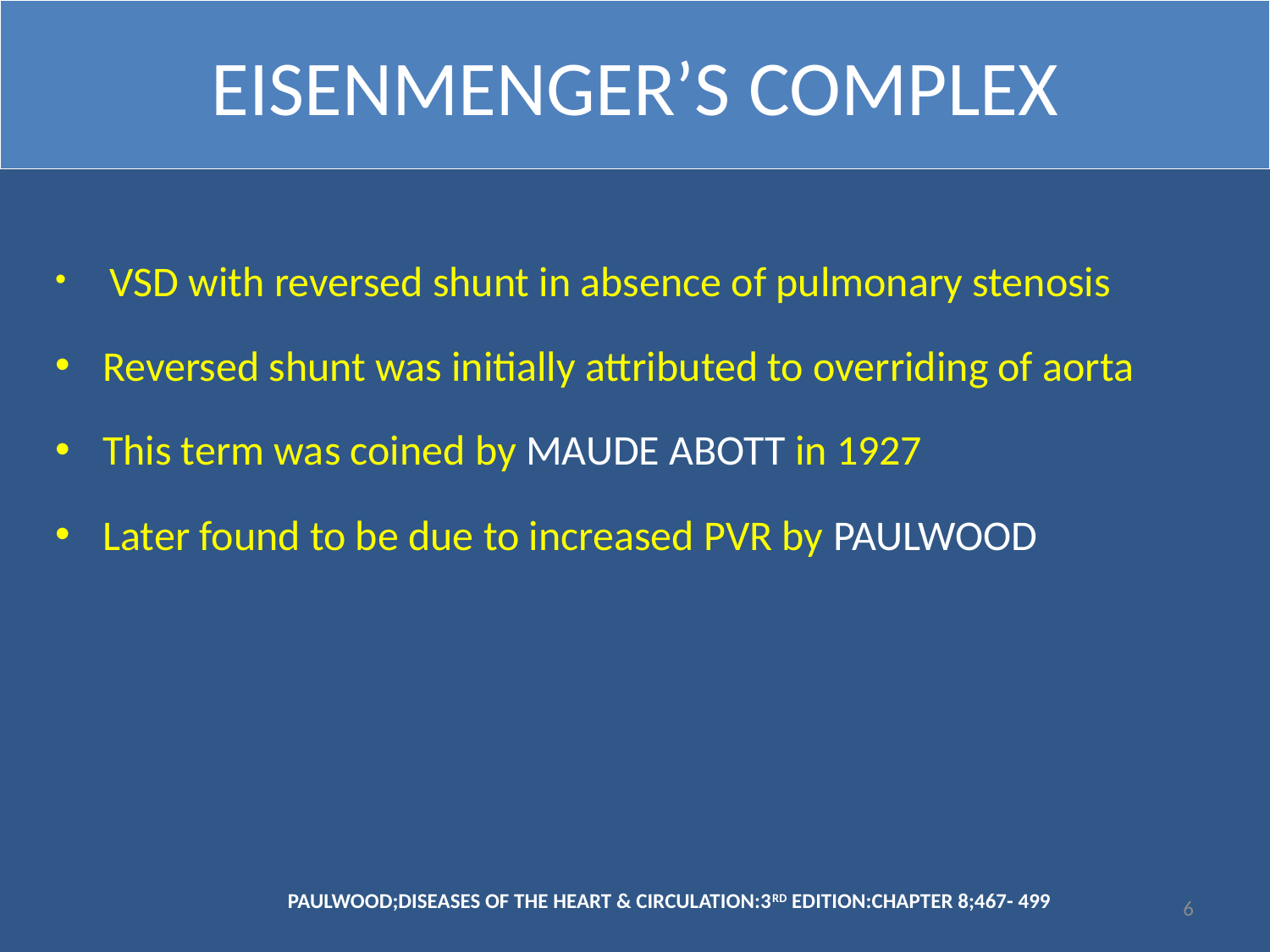

# EISENMENGER’S COMPLEX
 VSD with reversed shunt in absence of pulmonary stenosis
Reversed shunt was initially attributed to overriding of aorta
This term was coined by MAUDE ABOTT in 1927
Later found to be due to increased PVR by PAULWOOD

PAULWOOD;DISEASES OF THE HEART & CIRCULATION:3RD EDITION:CHAPTER 8;467- 499
6